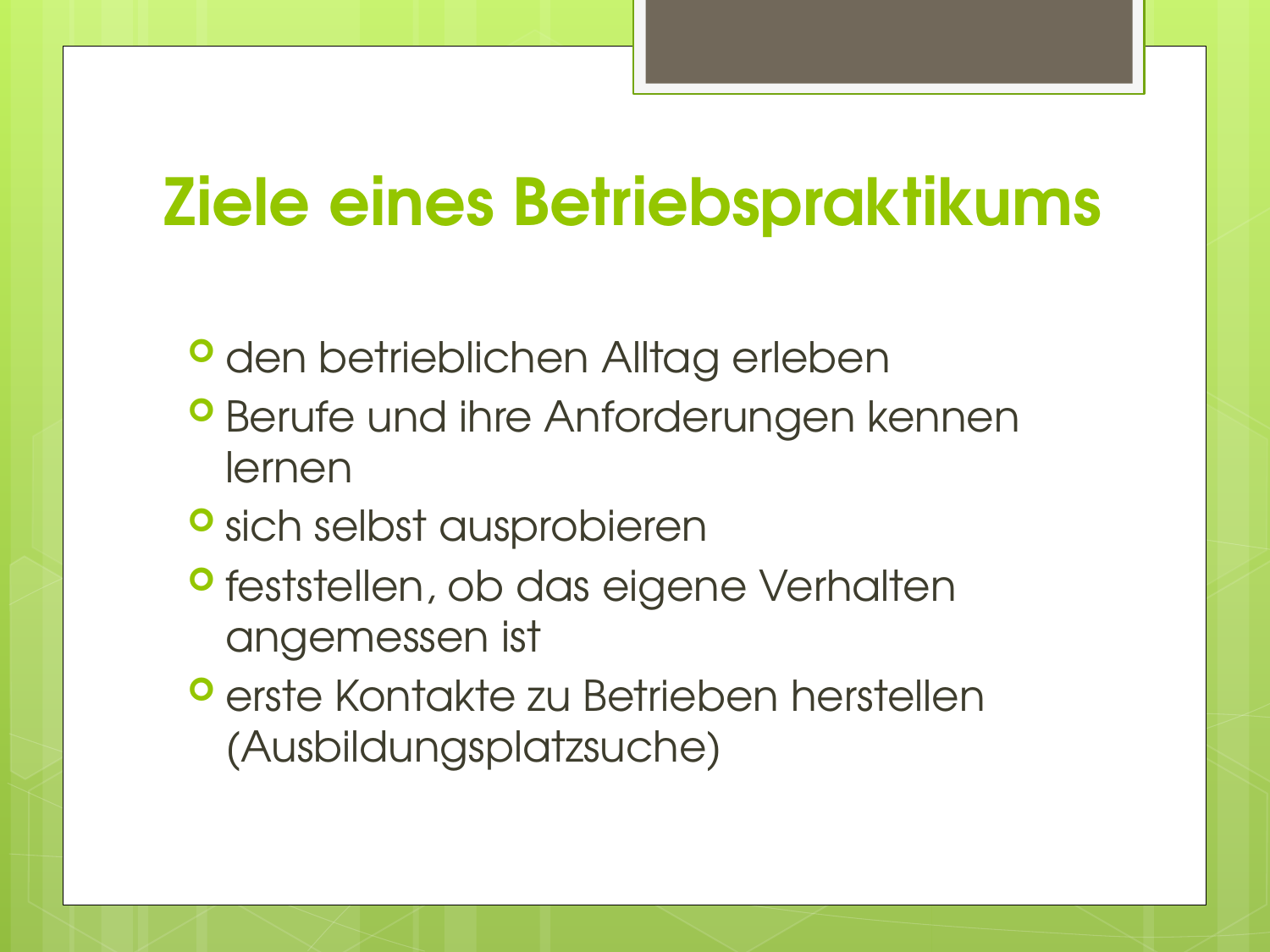

# Ziele eines Betriebspraktikums
den betrieblichen Alltag erleben
Berufe und ihre Anforderungen kennen lernen
sich selbst ausprobieren
feststellen, ob das eigene Verhalten angemessen ist
erste Kontakte zu Betrieben herstellen (Ausbildungsplatzsuche)